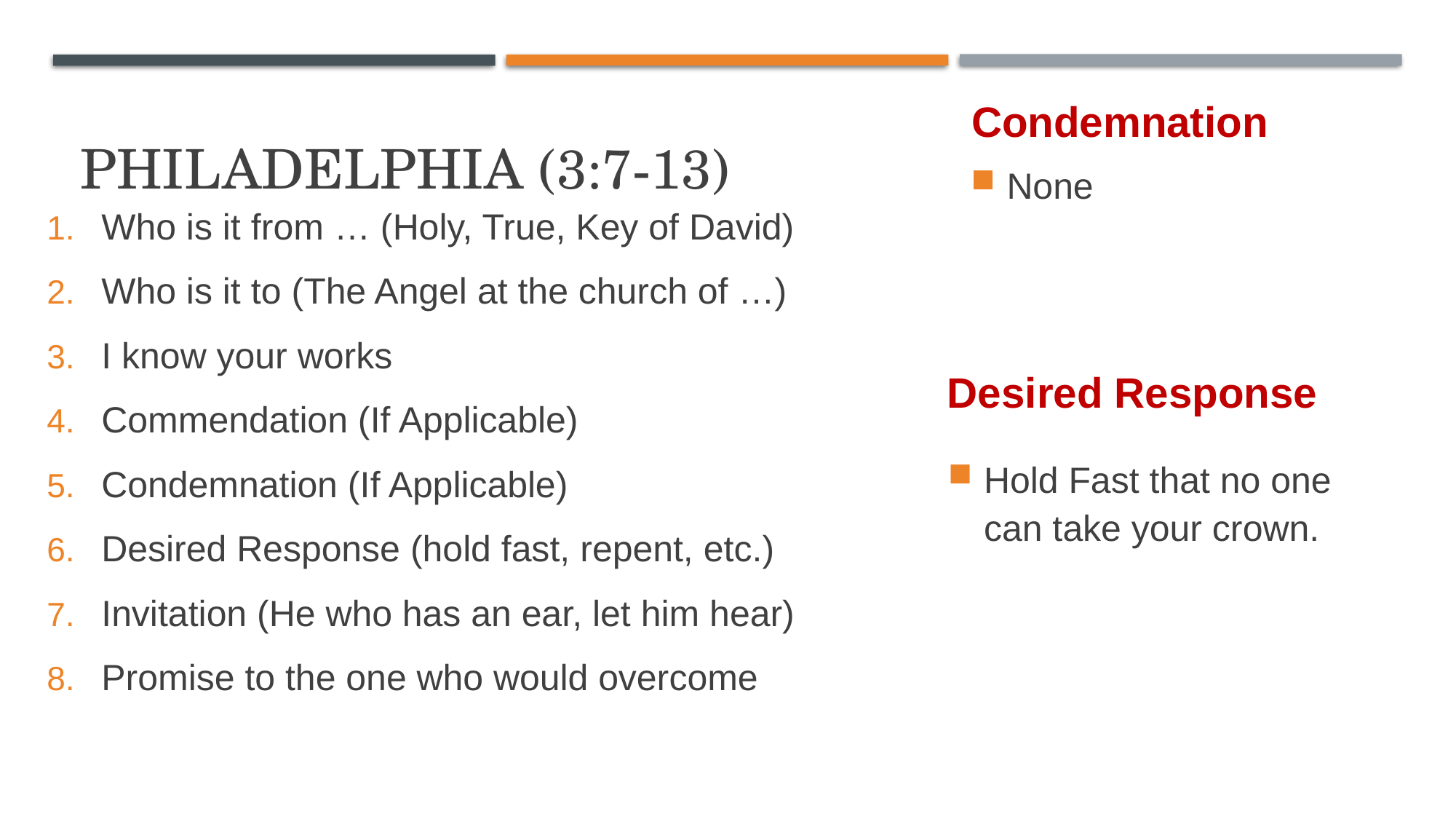

# Philadelphia (3:7-13)
Condemnation
None

Who is it from … (Holy, True, Key of David)
Who is it to (The Angel at the church of …)
I know your works
Commendation (If Applicable)
Condemnation (If Applicable)
Desired Response (hold fast, repent, etc.)
Invitation (He who has an ear, let him hear)
Promise to the one who would overcome
Desired Response
Hold Fast that no one can take your crown.